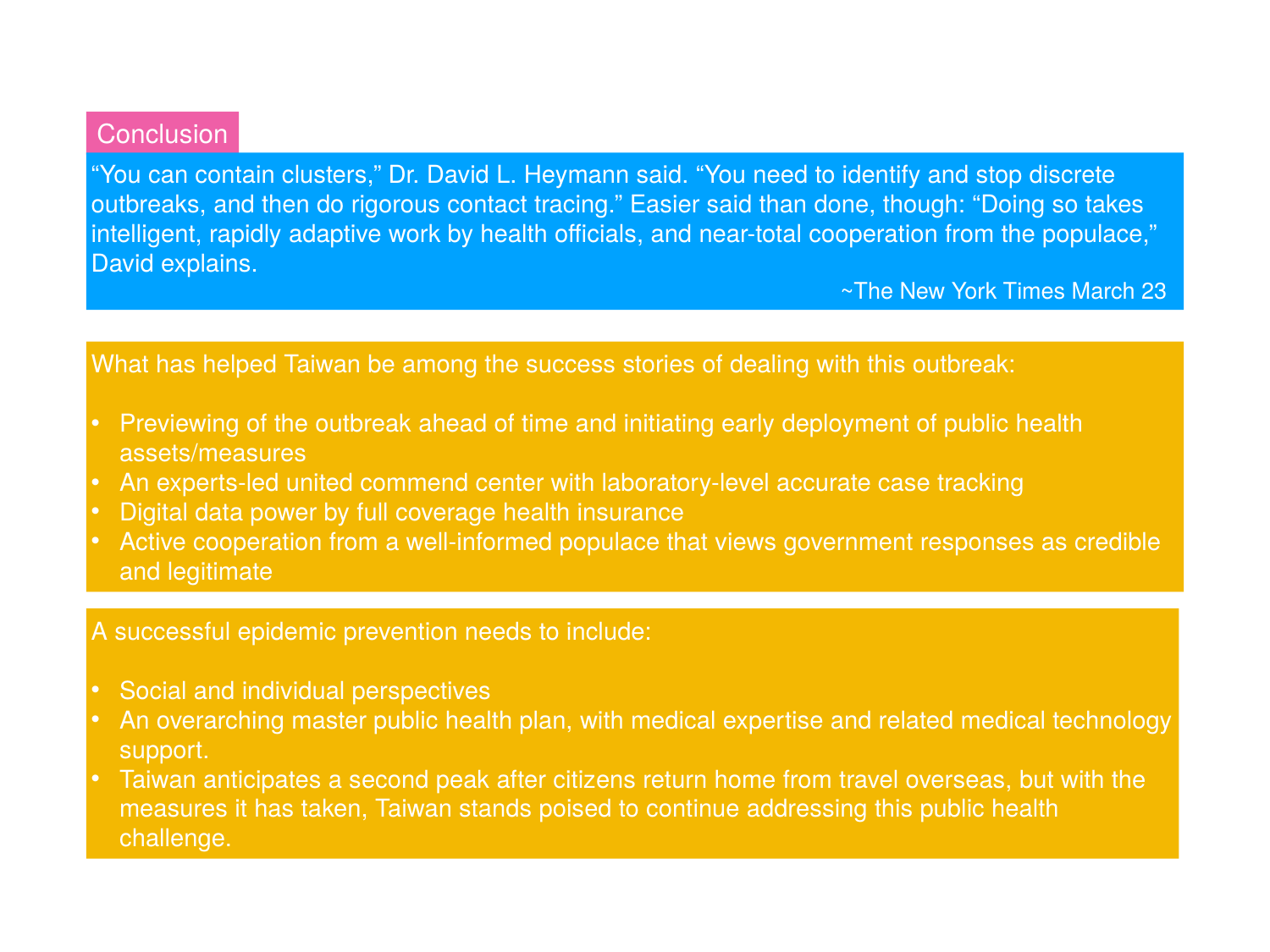

Conclusion
“You can contain clusters,” Dr. David L. Heymann said. “You need to identify and stop discrete outbreaks, and then do rigorous contact tracing.” Easier said than done, though: “Doing so takes intelligent, rapidly adaptive work by health officials, and near-total cooperation from the populace,” David explains.
                                                                                                                      ~The New York Times March 23
What has helped Taiwan be among the success stories of dealing with this outbreak:

Previewing of the outbreak ahead of time and initiating early deployment of public health assets/measures
An experts-led united commend center with laboratory-level accurate case tracking
Digital data power by full coverage health insurance
Active cooperation from a well-informed populace that views government responses as credible and legitimate
A successful epidemic prevention needs to include:

Social and individual perspectives
An overarching master public health plan, with medical expertise and related medical technology support.
Taiwan anticipates a second peak after citizens return home from travel overseas, but with the measures it has taken, Taiwan stands poised to continue addressing this public health challenge.